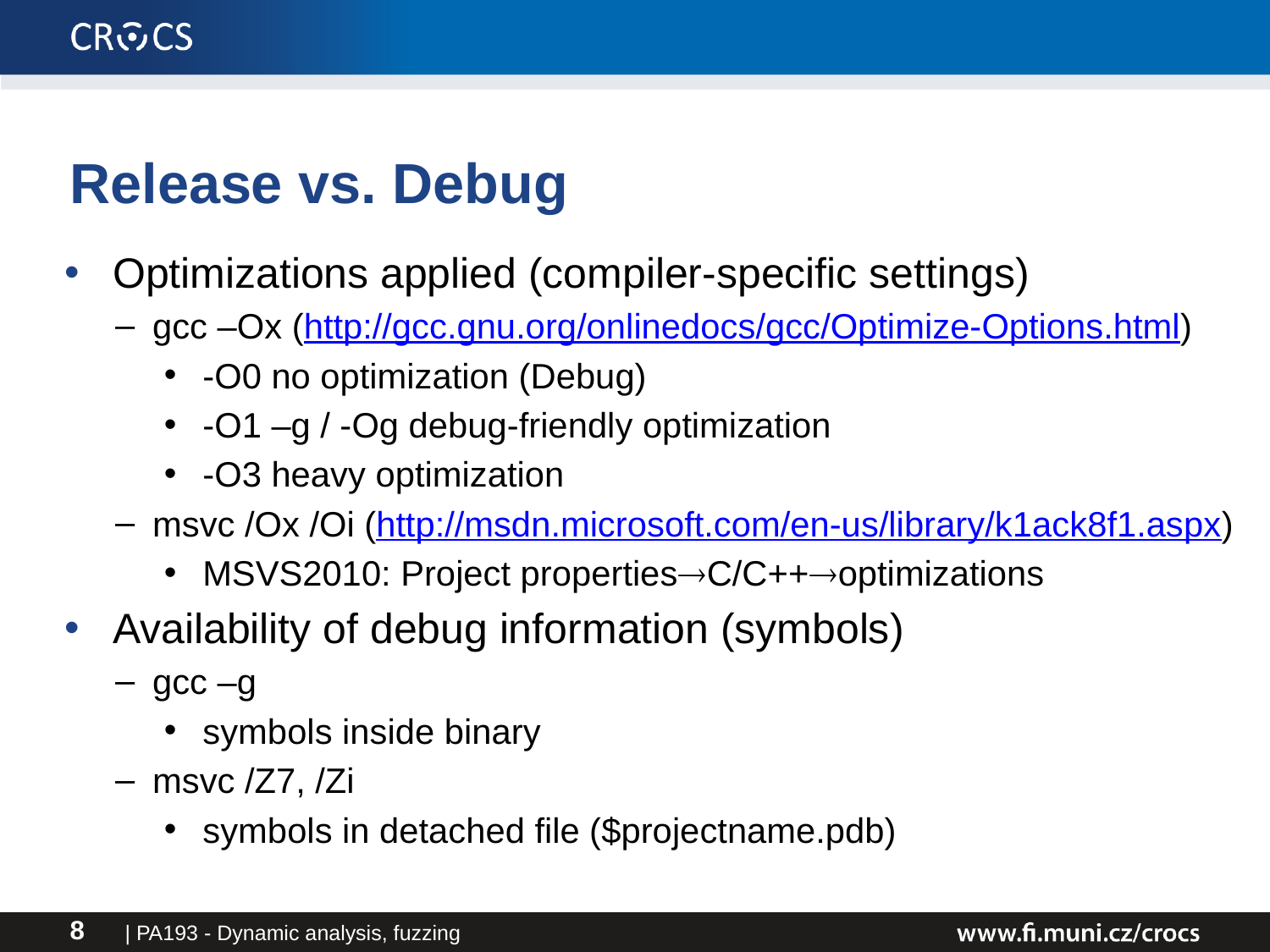

# Release vs. Debug
Optimizations applied (compiler-specific settings)
gcc –Ox (http://gcc.gnu.org/onlinedocs/gcc/Optimize-Options.html)
-O0 no optimization (Debug)
-O1 –g / -Og debug-friendly optimization
-O3 heavy optimization
msvc /Ox /Oi (http://msdn.microsoft.com/en-us/library/k1ack8f1.aspx)
MSVS2010: Project properties→C/C++→optimizations
Availability of debug information (symbols)
gcc –g
symbols inside binary
msvc /Z7, /Zi
symbols in detached file ($projectname.pdb)

| PA193 - Dynamic analysis, fuzzing
8